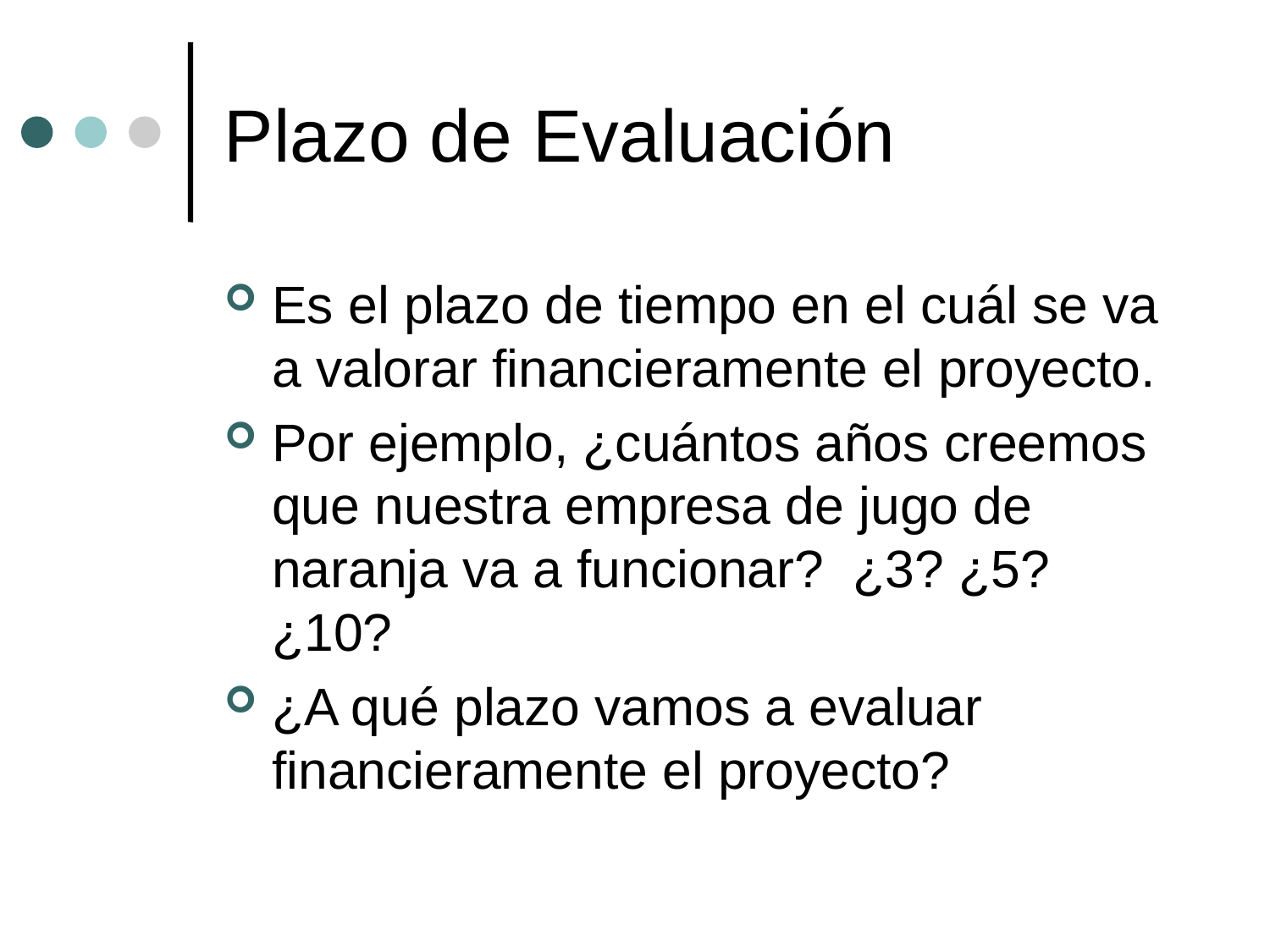

# Plazo de Evaluación
Es el plazo de tiempo en el cuál se va a valorar financieramente el proyecto.
Por ejemplo, ¿cuántos años creemos que nuestra empresa de jugo de naranja va a funcionar?  ¿3? ¿5? ¿10?
¿A qué plazo vamos a evaluar financieramente el proyecto?